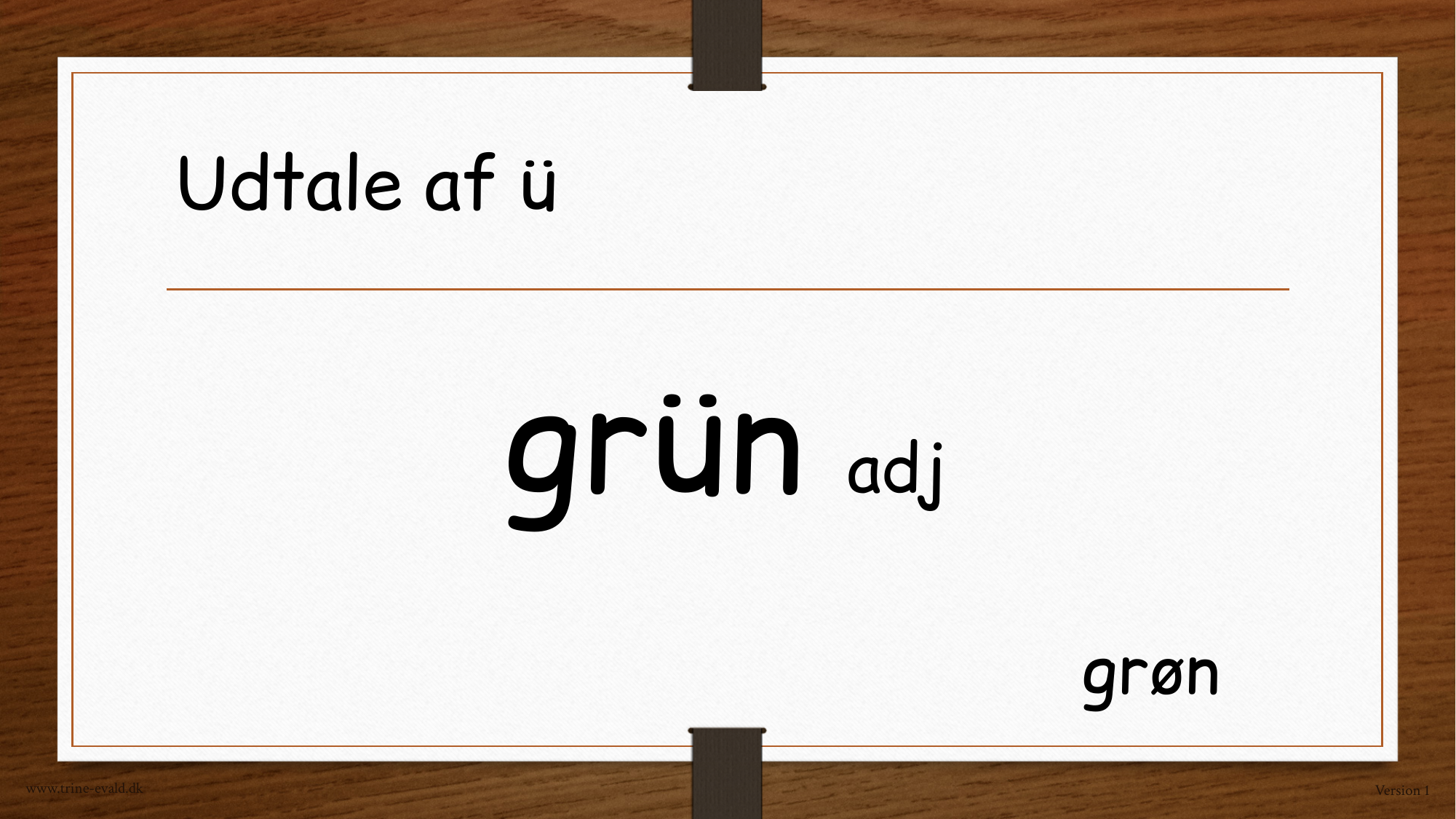

Udtale af ü
grün adj
grøn
www.trine-evald.dk
Version 1